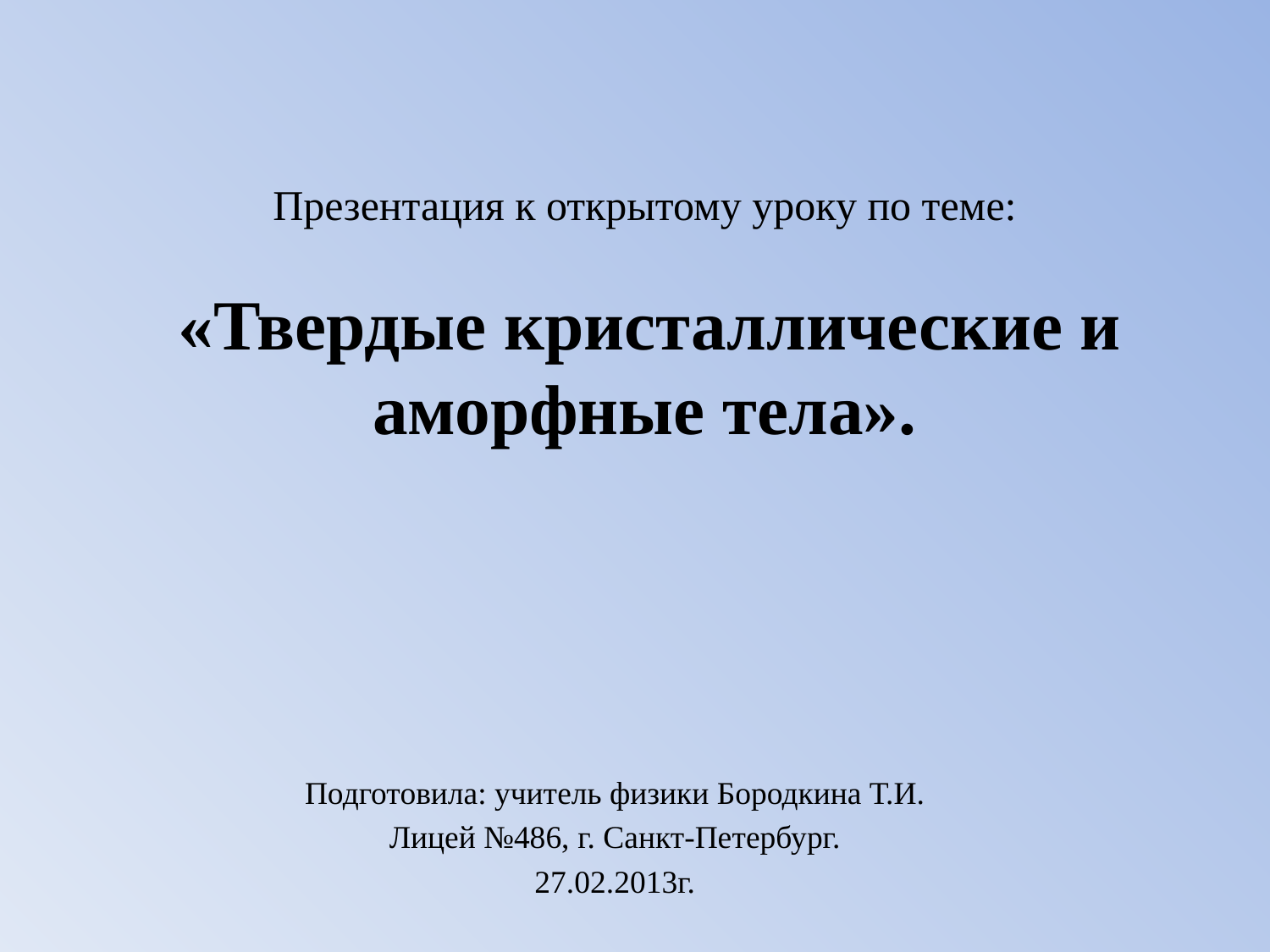

# Презентация к открытому уроку по теме: «Твердые кристаллические и аморфные тела».
Подготовила: учитель физики Бородкина Т.И.
Лицей №486, г. Санкт-Петербург.
27.02.2013г.